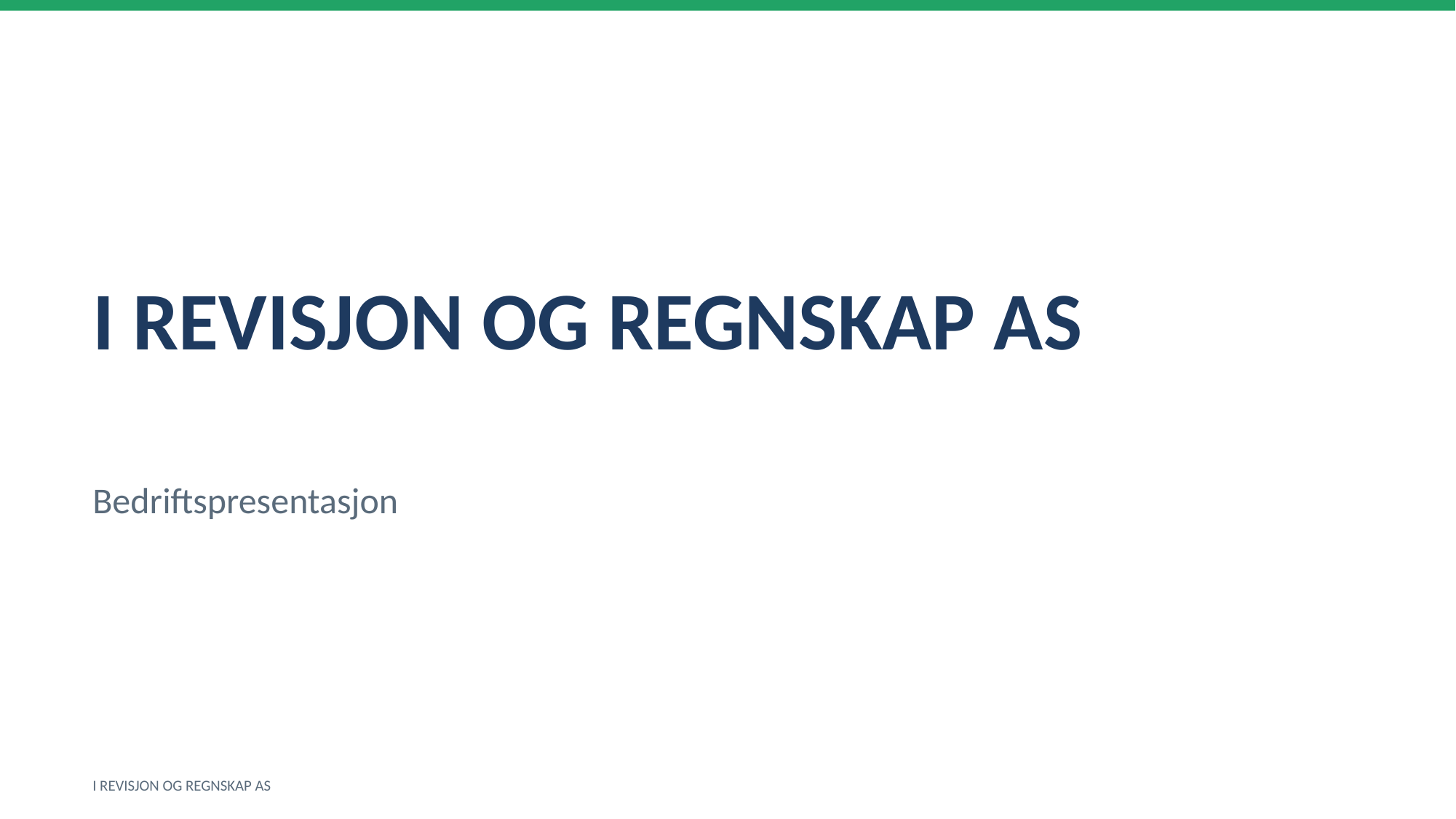

I REVISJON OG REGNSKAP AS
Bedriftspresentasjon
I REVISJON OG REGNSKAP AS